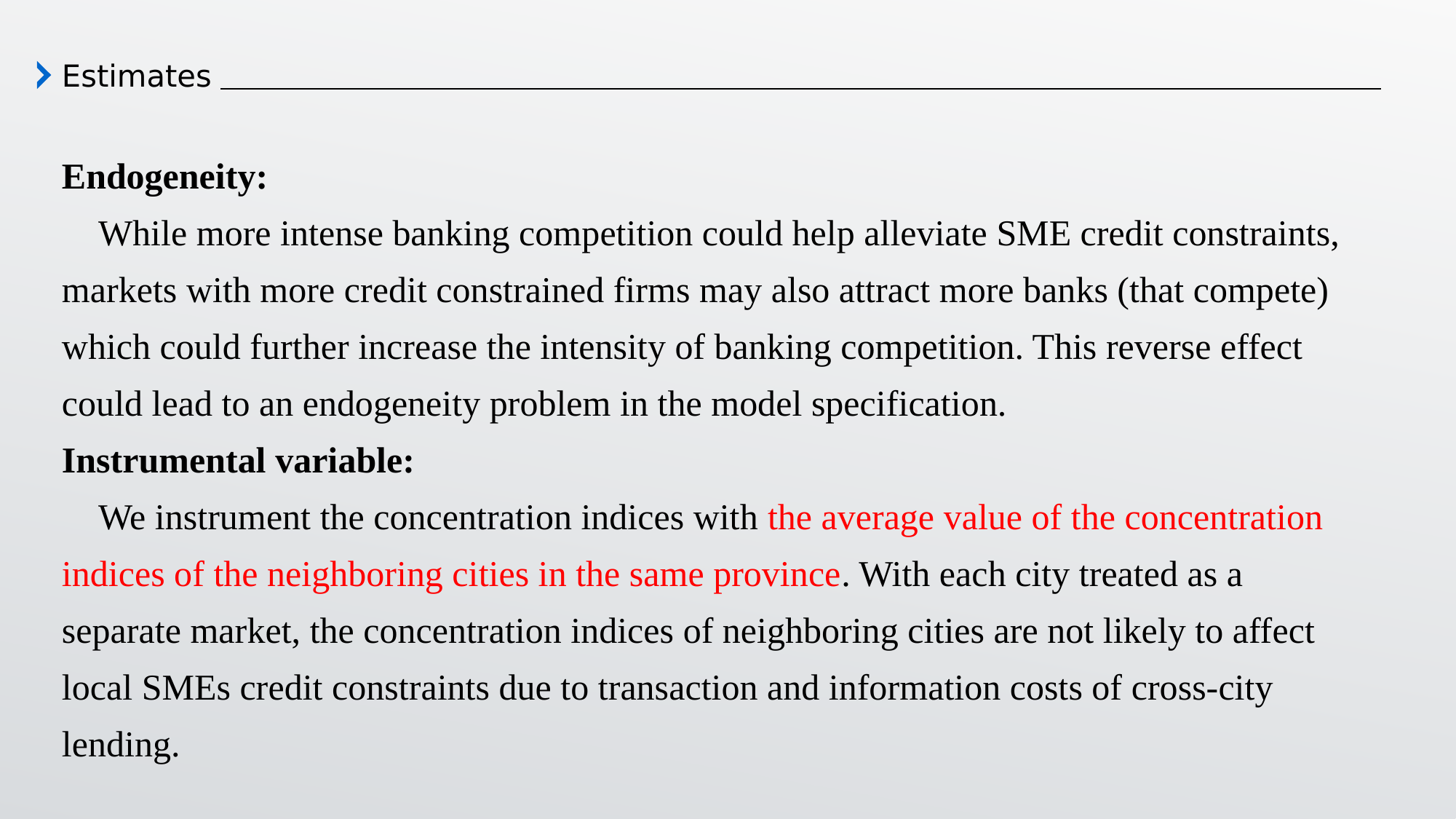

Estimates

Endogeneity:
    While more intense banking competition could help alleviate SME credit constraints, markets with more credit constrained firms may also attract more banks (that compete) which could further increase the intensity of banking competition. This reverse effect could lead to an endogeneity problem in the model specification.
Instrumental variable:
    We instrument the concentration indices with the average value of the concentration indices of the neighboring cities in the same province. With each city treated as a separate market, the concentration indices of neighboring cities are not likely to affect local SMEs credit constraints due to transaction and information costs of cross-city lending.